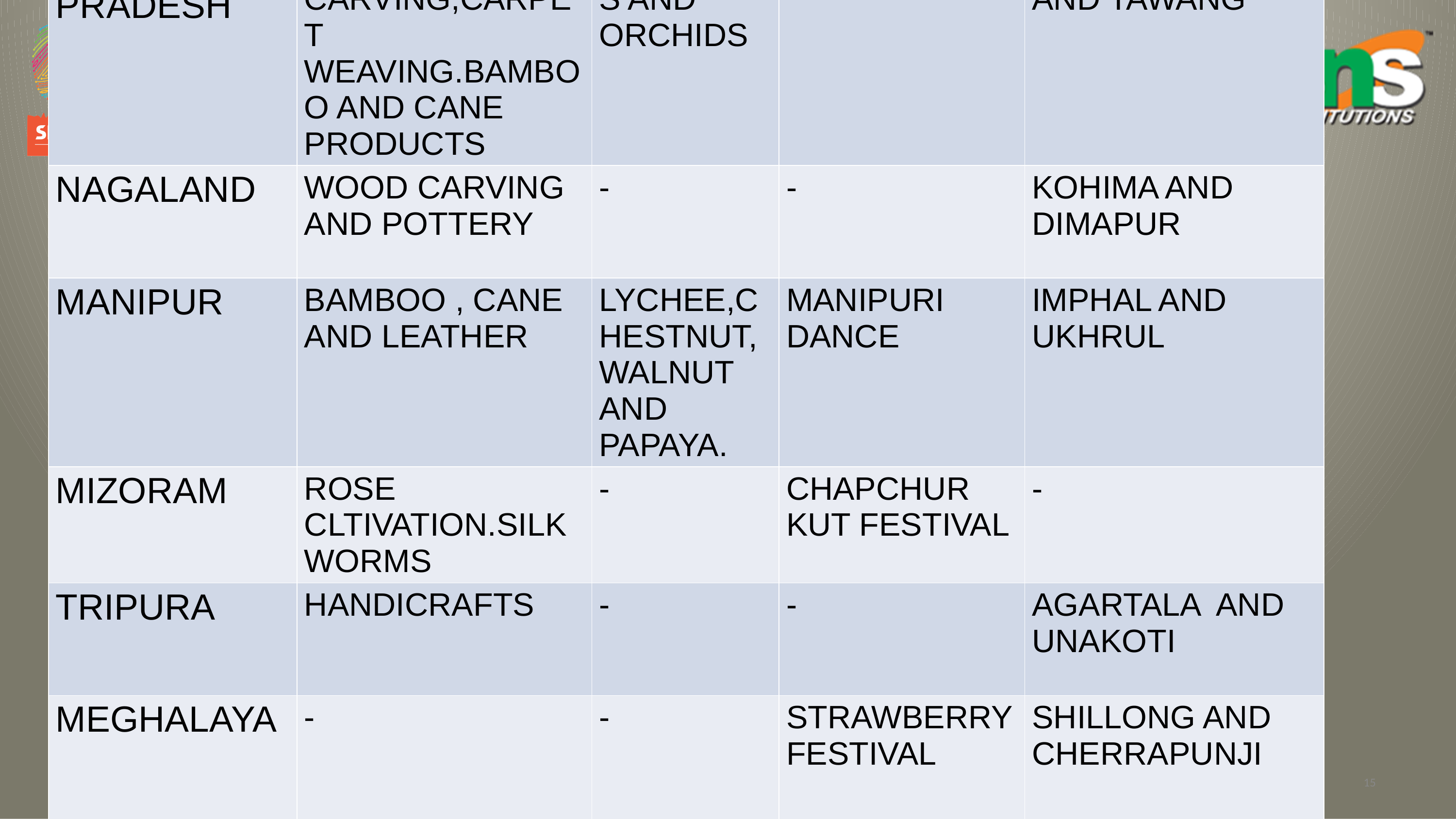

| STATES | OCCUPATION | FRUITS | FESTIVALS/DANCE | TOURIST PLACES |
| --- | --- | --- | --- | --- |
| ARUNACHAL PRADESH | WOOD CARVING,CARPET WEAVING.BAMBOO AND CANE PRODUCTS | ORCHARDS AND ORCHIDS | - | ITANAGAR.ZIRO AND TAWANG |
| NAGALAND | WOOD CARVING AND POTTERY | - | - | KOHIMA AND DIMAPUR |
| MANIPUR | BAMBOO , CANE AND LEATHER | LYCHEE,CHESTNUT,WALNUT AND PAPAYA. | MANIPURI DANCE | IMPHAL AND UKHRUL |
| MIZORAM | ROSE CLTIVATION.SILKWORMS | - | CHAPCHUR KUT FESTIVAL | - |
| TRIPURA | HANDICRAFTS | - | - | AGARTALA AND UNAKOTI |
| MEGHALAYA | - | - | STRAWBERRY FESTIVAL | SHILLONG AND CHERRAPUNJI |

#
15